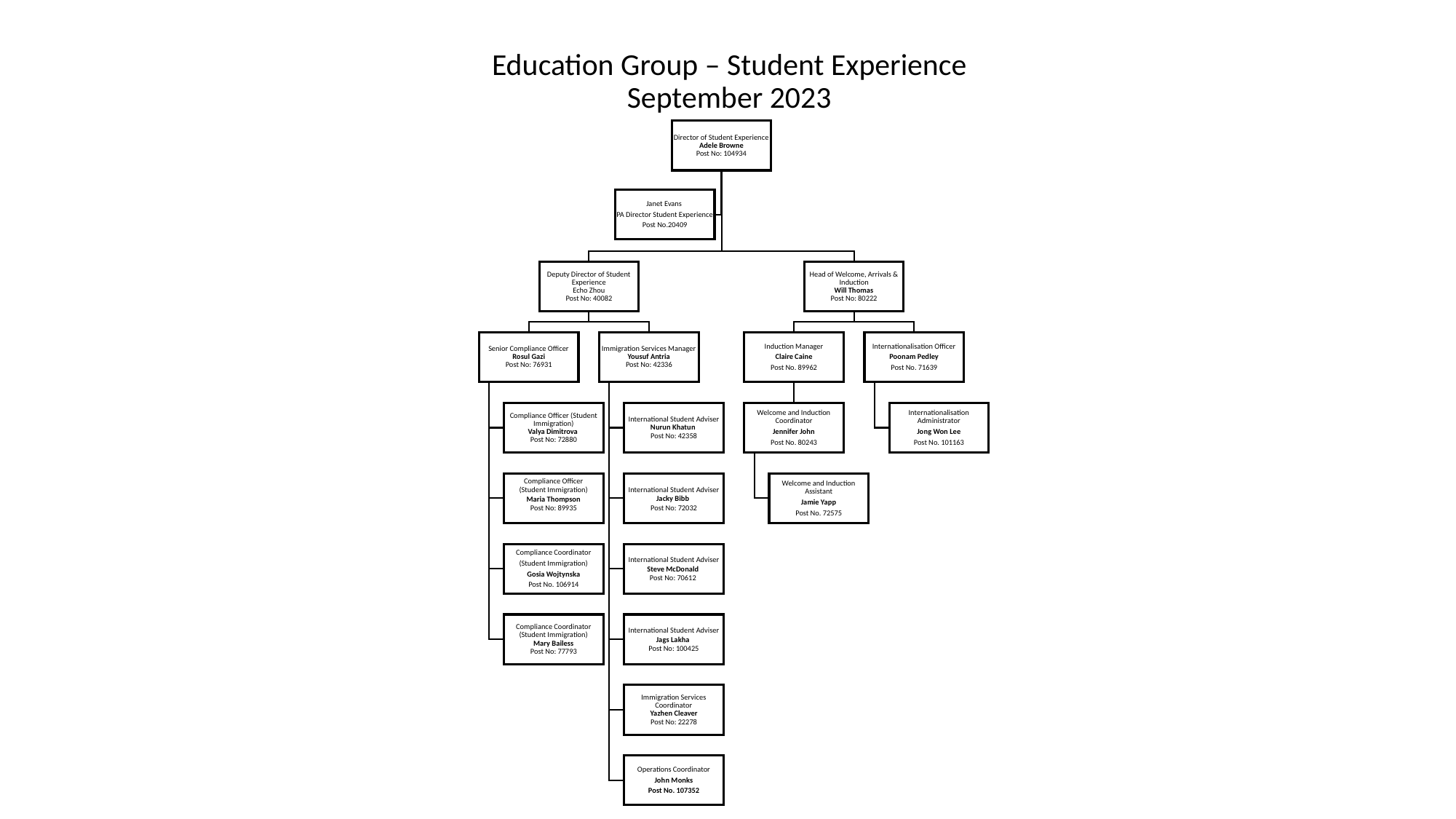

# Education Group – Student Experience September 2023
Director of Student Experience
Adele Browne
Post No: 104934
Deputy Director of Student Experience
Echo Zhou
Post No: 40082
Senior Compliance Officer
Rosul Gazi
Post No: 76931
Compliance Officer (Student Immigration)
Valya Dimitrova
Post No: 72880
Compliance Officer
(Student Immigration)
Maria Thompson
Post No: 89935

Compliance Coordinator
(Student Immigration)
Gosia Wojtynska
Post No. 106914
Compliance Coordinator (Student Immigration)
Mary Bailess
Post No: 77793
Immigration Services Manager
Yousuf Antria
Post No: 42336
International Student Adviser
Nurun Khatun
Post No: 42358
International Student Adviser
Jacky Bibb
Post No: 72032
International Student Adviser
Steve McDonald
Post No: 70612
International Student Adviser
Jags Lakha
Post No: 100425
Immigration Services Coordinator
Yazhen Cleaver
Post No: 22278
Operations Coordinator
John Monks
Post No. 107352
Head of Welcome, Arrivals & Induction
Will Thomas
Post No: 80222
Induction Manager
Claire Caine
Post No. 89962
Welcome and Induction Coordinator
Jennifer John
Post No. 80243
Welcome and Induction Assistant
Jamie Yapp
Post No. 72575
Internationalisation Officer
Poonam Pedley
Post No. 71639
Internationalisation Administrator
Jong Won Lee
Post No. 101163
Janet Evans
PA Director Student Experience
Post No.20409